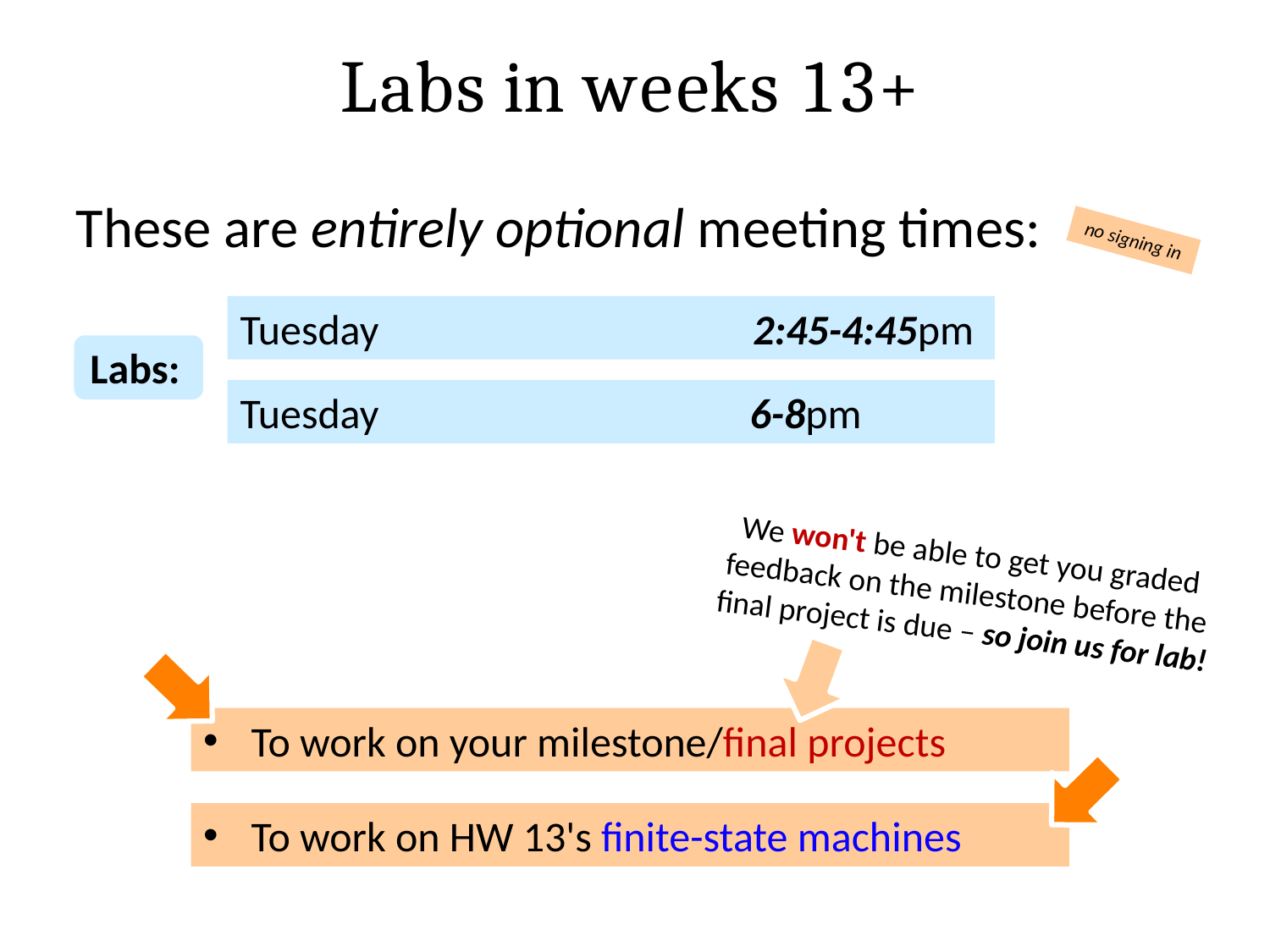

Labs in weeks 13+
These are entirely optional meeting times:
no signing in
Tuesday            2:45-4:45pm  a2:45-4:45pm

Labs:
Tuesday     2:45-4:45pm  and  6-8pm
We won't be able to get you graded feedback on the milestone before the final project is due – so join us for lab!

To work on your milestone/final projects

To work on HW 13's finite-state machines